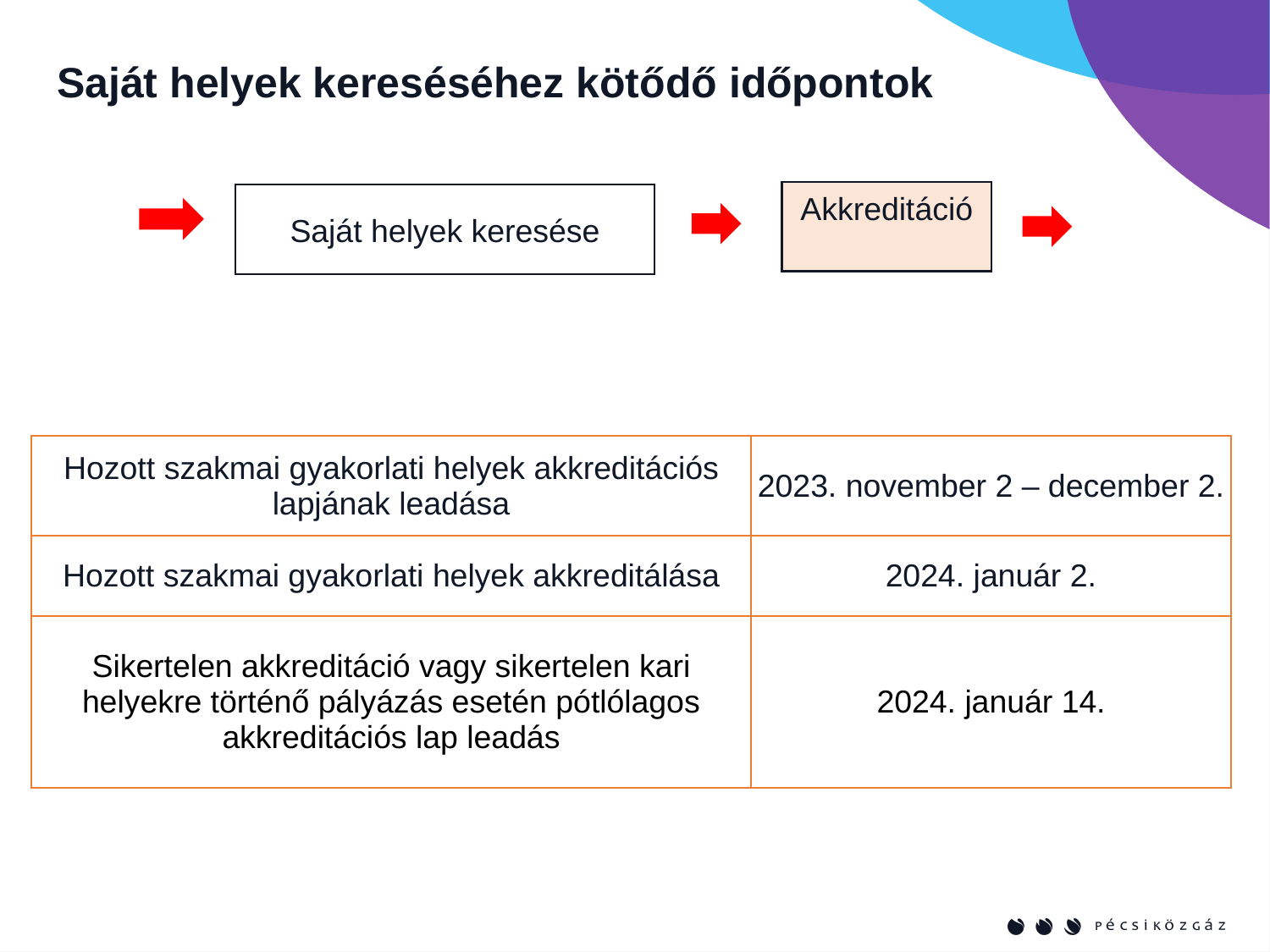

Akkreditáció
Saját helyek kereséséhez kötődő időpontok
Akkreditáció

Saját helyek keresése

| Hozott szakmai gyakorlati helyek akkreditációs lapjának leadása | 2023. november 2 – december 2. |
| --- | --- |
| Hozott szakmai gyakorlati helyek akkreditálása | 2024. január 2. |
| Sikertelen akkreditáció vagy sikertelen kari helyekre történő pályázás esetén pótlólagos akkreditációs lap leadás | 2024. január 14. |
| --- | --- |